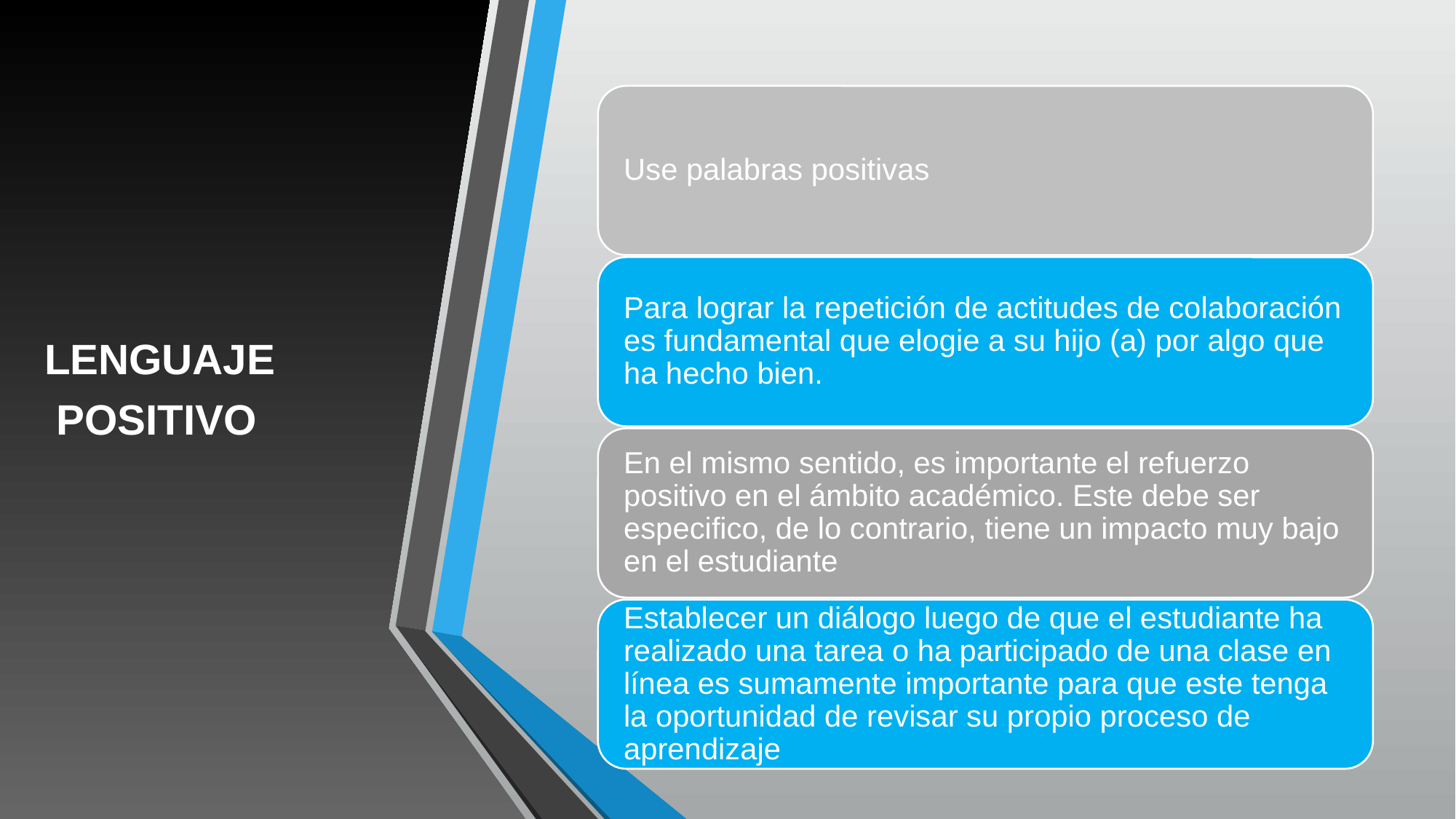

Use palabras positivas
Para lograr la repetición de actitudes de colaboración es fundamental que elogie a su hijo (a) por algo que ha hecho bien.
En el mismo sentido, es importante el refuerzo positivo en el ámbito académico. Este debe ser especifico, de lo contrario, tiene un impacto muy bajo en el estudiante
Establecer un diálogo luego de que el estudiante ha realizado una tarea o ha participado de una clase en línea es sumamente importante para que este tenga la oportunidad de revisar su propio proceso de aprendizaje
LENGUAJE
 POSITIVO